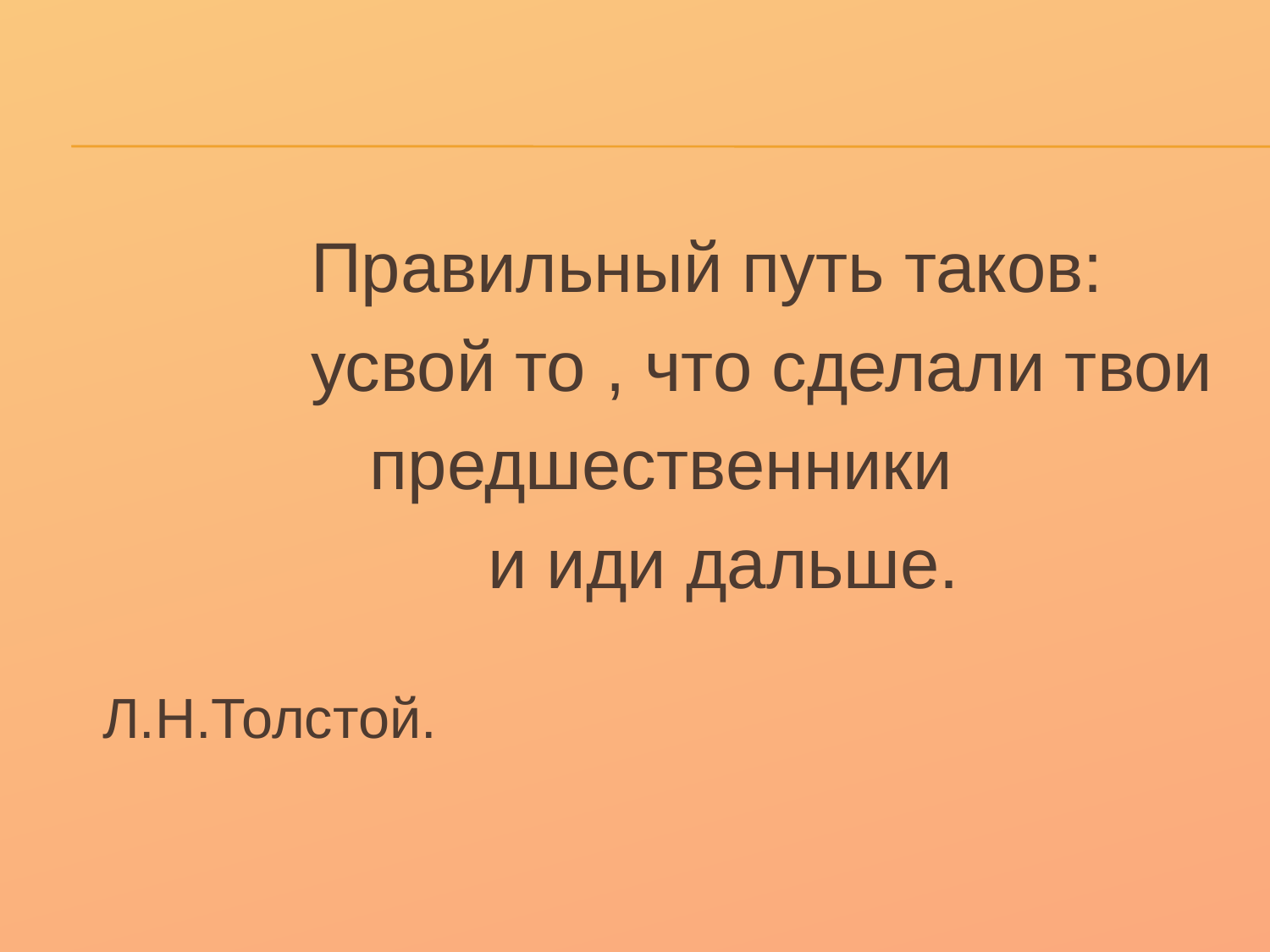

Правильный путь таков:
             усвой то , что сделали твои
                предшественники
                      и иди дальше.
                                                        Л.Н.Толстой.